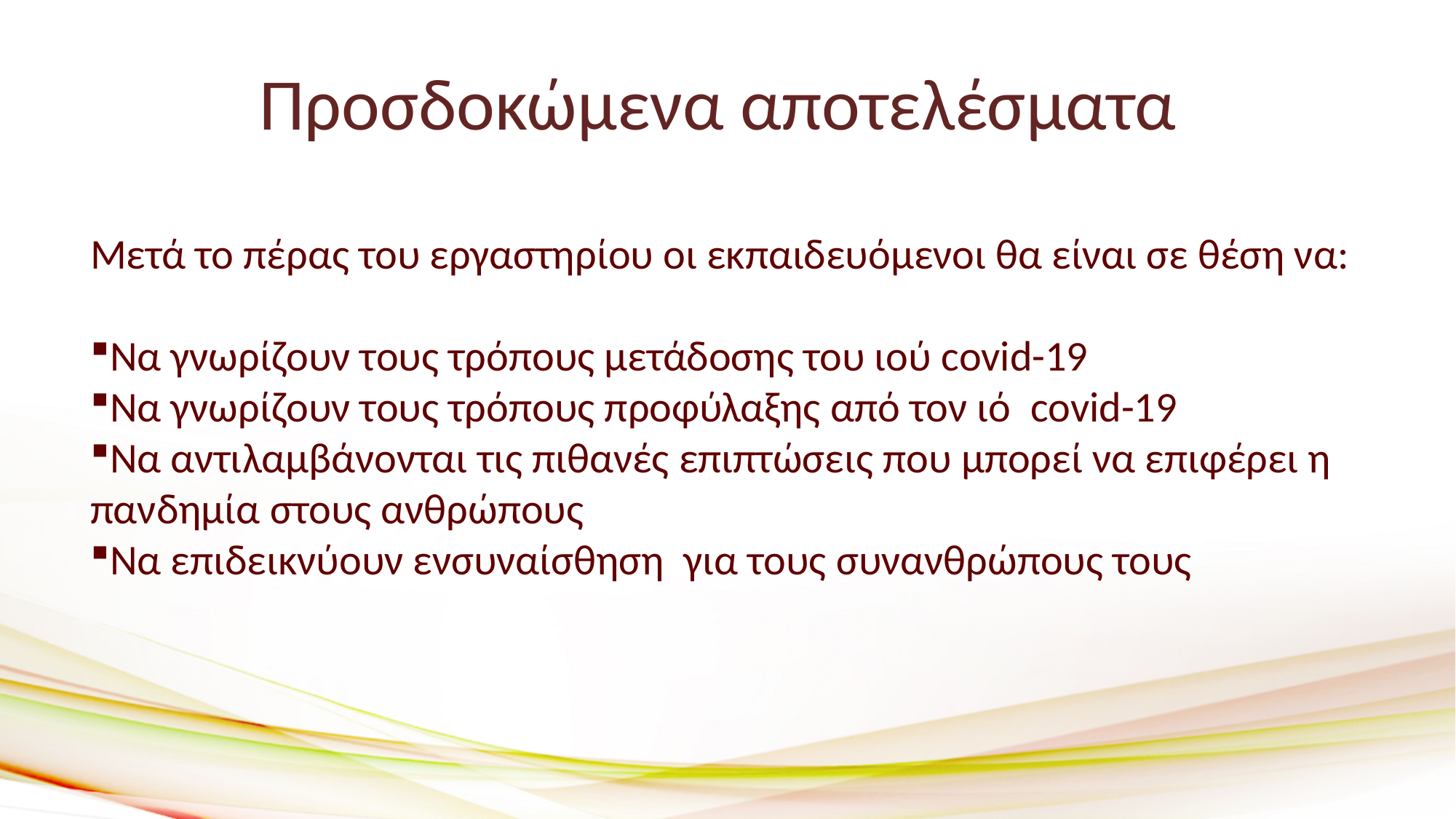

Προσδοκώμενα αποτελέσματα
Μετά το πέρας του εργαστηρίου οι εκπαιδευόμενοι θα είναι σε θέση να:

Να γνωρίζουν τους τρόπους μετάδοσης του ιού covid-19
Να γνωρίζουν τους τρόπους προφύλαξης από τον ιό  covid-19
Να αντιλαμβάνονται τις πιθανές επιπτώσεις που μπορεί να επιφέρει η πανδημία στους ανθρώπους
Να επιδεικνύουν ενσυναίσθηση  για τους συνανθρώπους τους

Your Text  Here

Your Text  Here

Your Text  Here